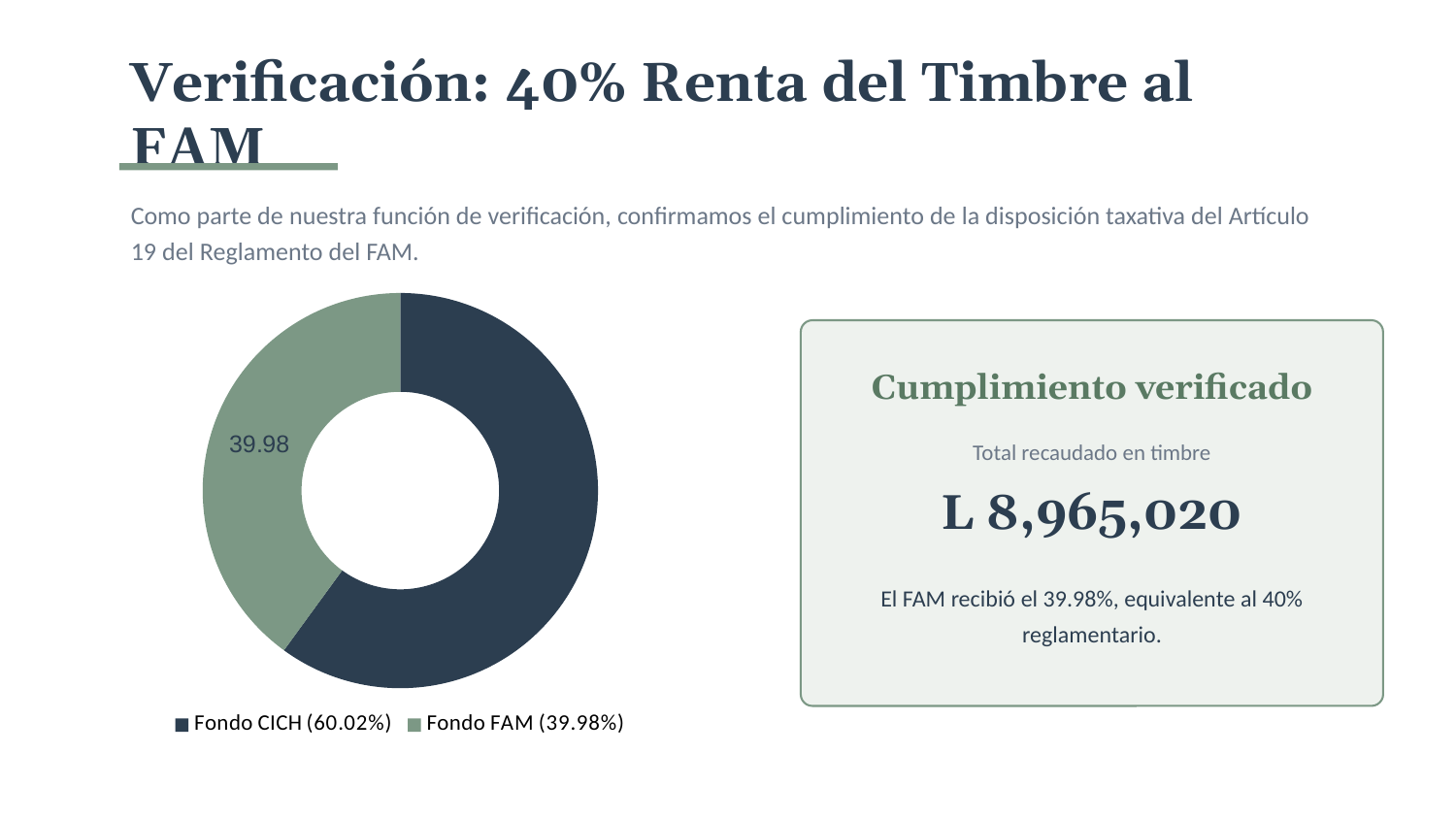

Verificación: 40% Renta del Timbre al FAM

Como parte de nuestra función de verificación, confirmamos el cumplimiento de la disposición taxativa del Artículo 19 del Reglamento del FAM.

### Chart

| Category | Distribución |
|---|---|
| Fondo CICH (60.02%) | 60.02 |
| Fondo FAM (39.98%) | 39.98 |
Cumplimiento verificado
Total recaudado en timbre
L 8,965,020
El FAM recibió el 39.98%, equivalente al 40% reglamentario.